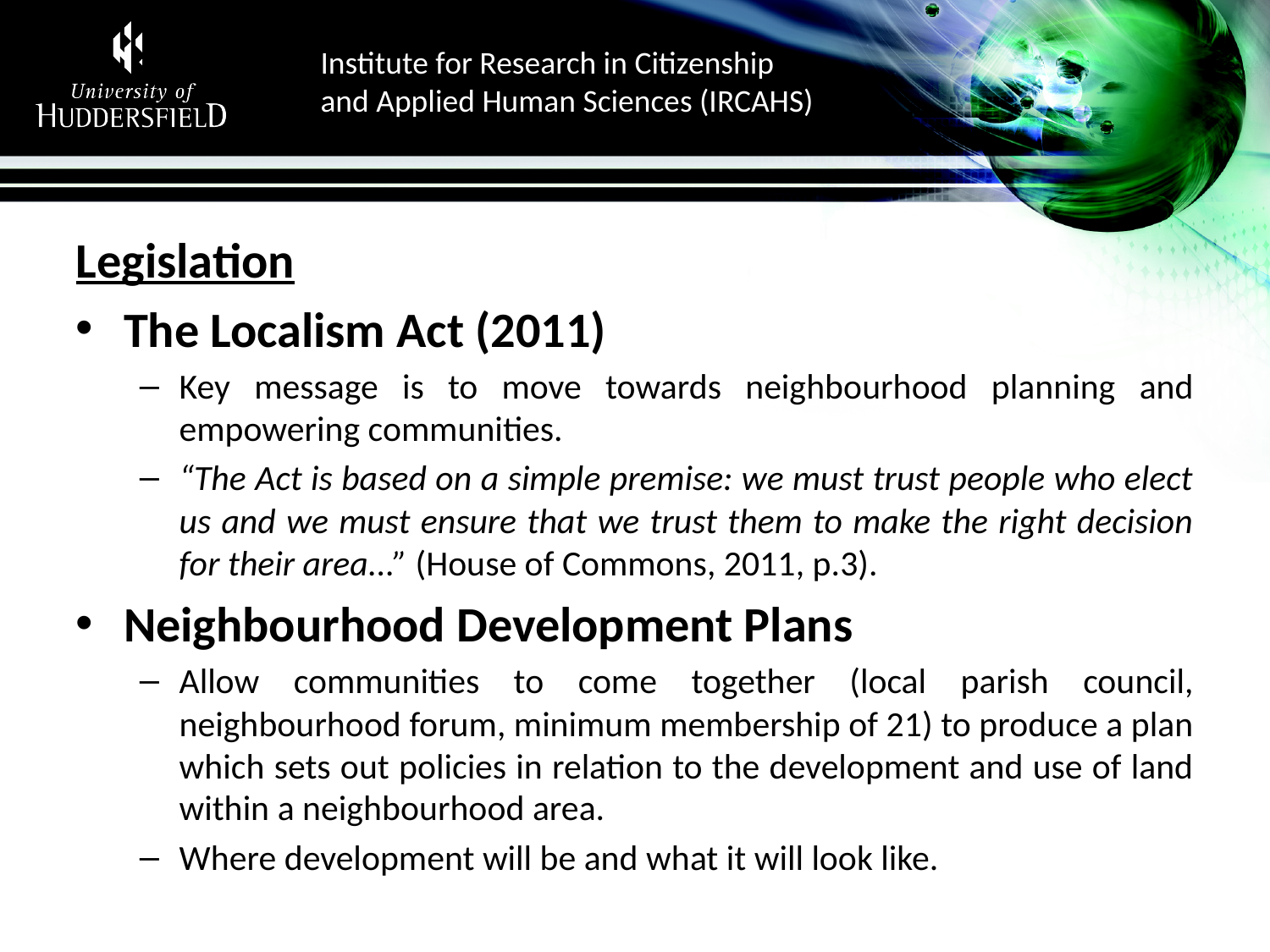

#
Legislation
The Localism Act (2011)
Key message is to move towards neighbourhood planning and empowering communities.
“The Act is based on a simple premise: we must trust people who elect us and we must ensure that we trust them to make the right decision for their area...” (House of Commons, 2011, p.3).
Neighbourhood Development Plans
Allow communities to come together (local parish council, neighbourhood forum, minimum membership of 21) to produce a plan which sets out policies in relation to the development and use of land within a neighbourhood area.
Where development will be and what it will look like.